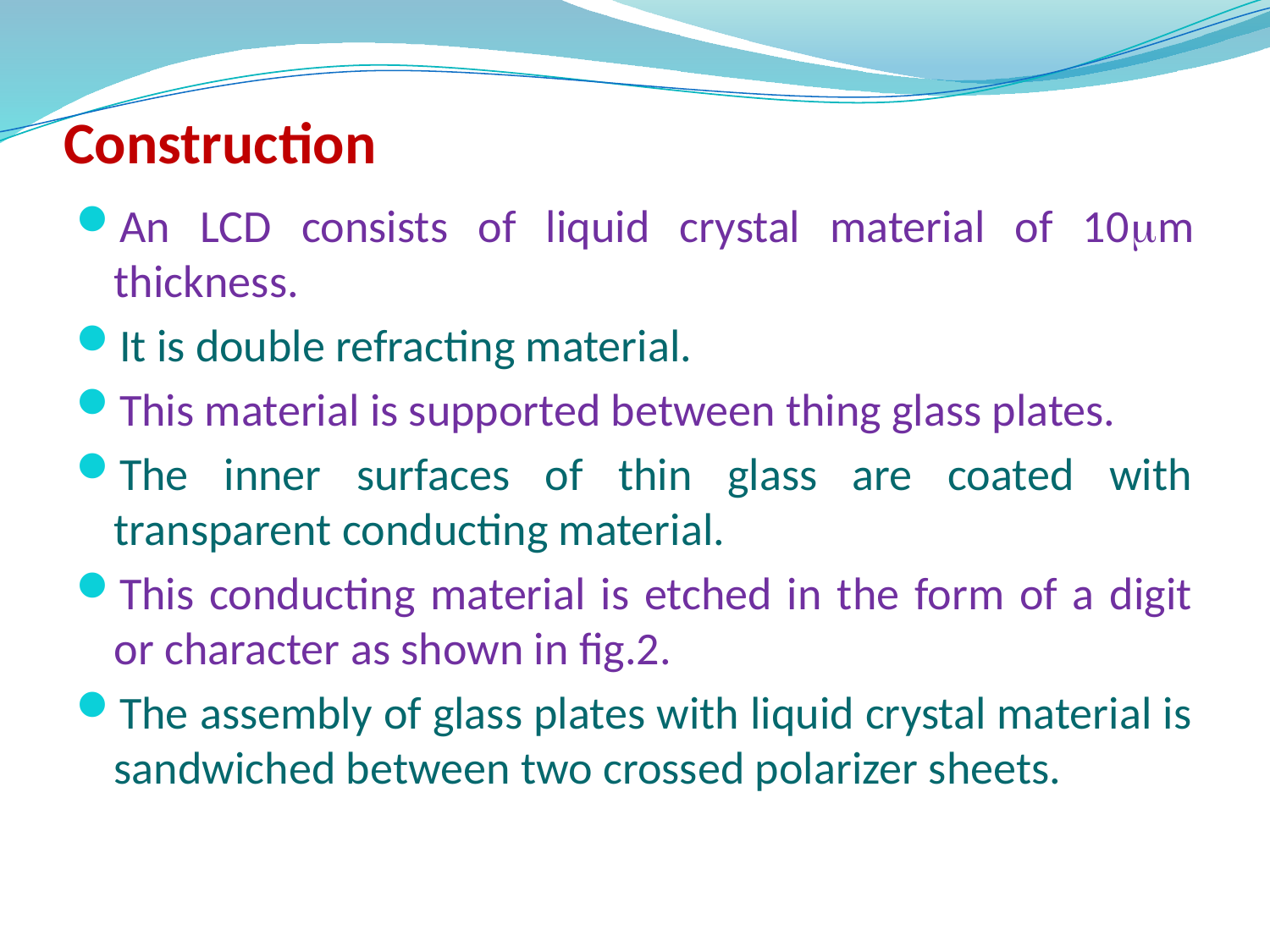

# Construction
An LCD consists of liquid crystal material of 10μm thickness.
It is double refracting material.
This material is supported between thing glass plates.
The inner surfaces of thin glass are coated with transparent conducting material.
This conducting material is etched in the form of a digit or character as shown in fig.2.
The assembly of glass plates with liquid crystal material is sandwiched between two crossed polarizer sheets.